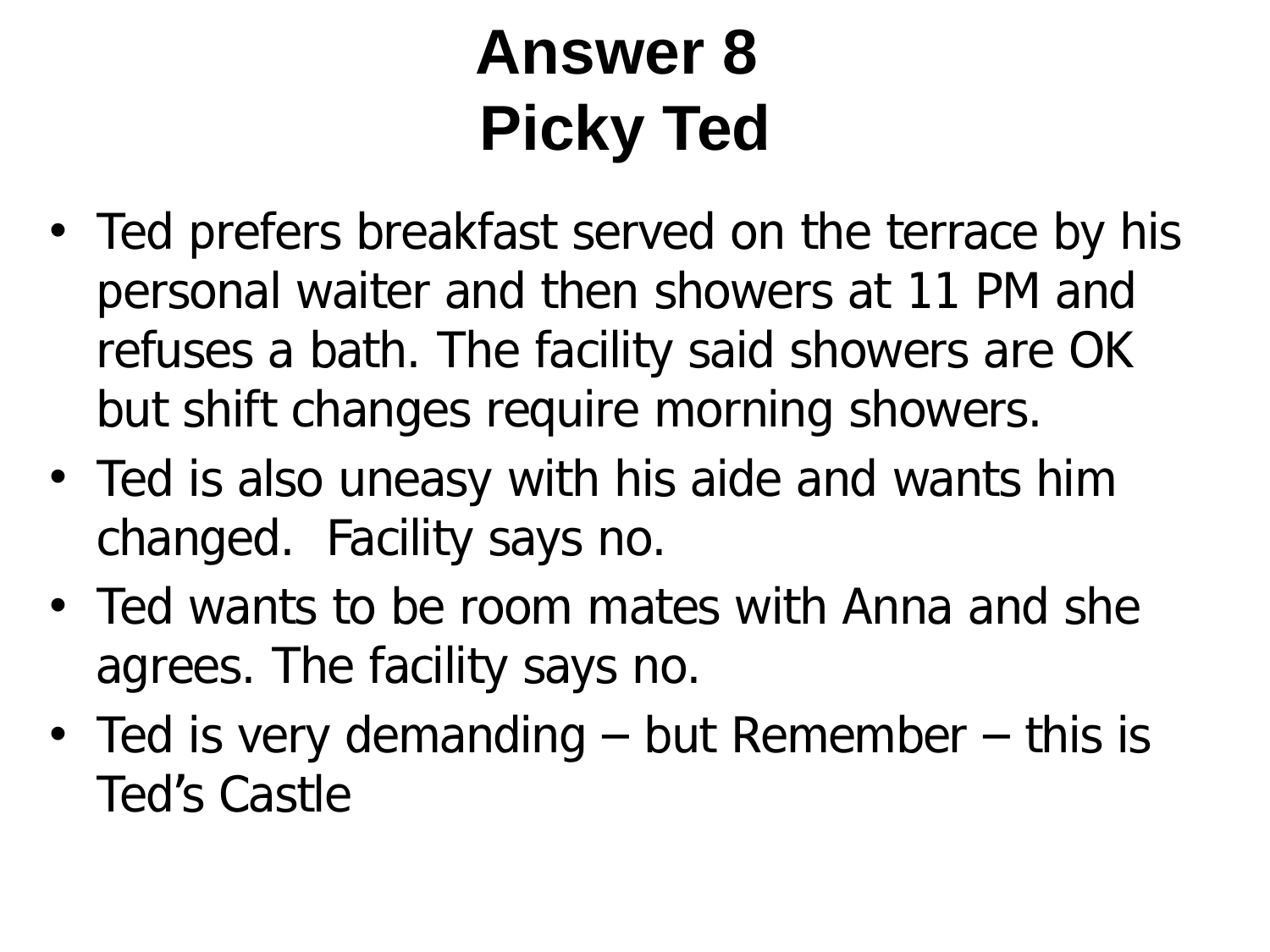

Answer 8
 Picky Ted

Ted prefers breakfast served on the terrace by his personal waiter and then showers at 11 PM and refuses a bath. The facility said showers are OK but shift changes require morning showers.
Ted is also uneasy with his aide and wants him changed.  Facility says no.
Ted wants to be room mates with Anna and she agrees. The facility says no.
Ted is very demanding – but Remember – this is Ted’s Castle